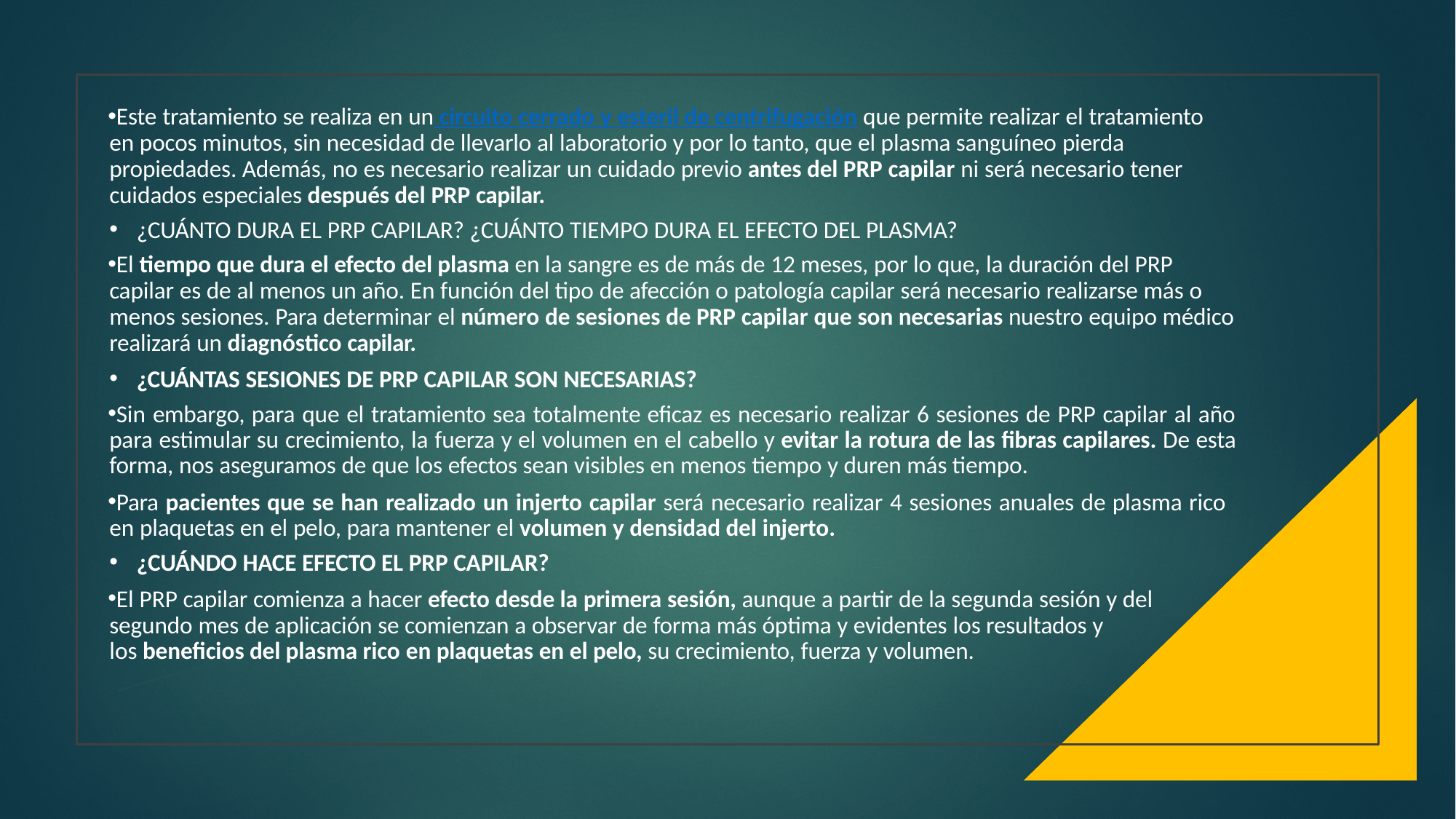

Este tratamiento se realiza en un circuito cerrado y esteril de centrifugación que permite realizar el tratamiento  en pocos minutos, sin necesidad de llevarlo al laboratorio y por lo tanto, que el plasma sanguíneo pierda  propiedades. Además, no es necesario realizar un cuidado previo antes del PRP capilar ni será necesario tener  cuidados especiales después del PRP capilar.
¿CUÁNTO DURA EL PRP CAPILAR? ¿CUÁNTO TIEMPO DURA EL EFECTO DEL PLASMA?
El tiempo que dura el efecto del plasma en la sangre es de más de 12 meses, por lo que, la duración del PRP  capilar es de al menos un año. En función del tipo de afección o patología capilar será necesario realizarse más o  menos sesiones. Para determinar el número de sesiones de PRP capilar que son necesarias nuestro equipo médico  realizará un diagnóstico capilar.
¿CUÁNTAS SESIONES DE PRP CAPILAR SON NECESARIAS?
Sin embargo, para que el tratamiento sea totalmente eficaz es necesario realizar 6 sesiones de PRP capilar al año  para estimular su crecimiento, la fuerza y el volumen en el cabello y evitar la rotura de las fibras capilares. De esta  forma, nos aseguramos de que los efectos sean visibles en menos tiempo y duren más tiempo.
Para pacientes que se han realizado un injerto capilar será necesario realizar 4 sesiones anuales de plasma rico  en plaquetas en el pelo, para mantener el volumen y densidad del injerto.
¿CUÁNDO HACE EFECTO EL PRP CAPILAR?
El PRP capilar comienza a hacer efecto desde la primera sesión, aunque a partir de la segunda sesión y del  segundo mes de aplicación se comienzan a observar de forma más óptima y evidentes los resultados y
los beneficios del plasma rico en plaquetas en el pelo, su crecimiento, fuerza y volumen.